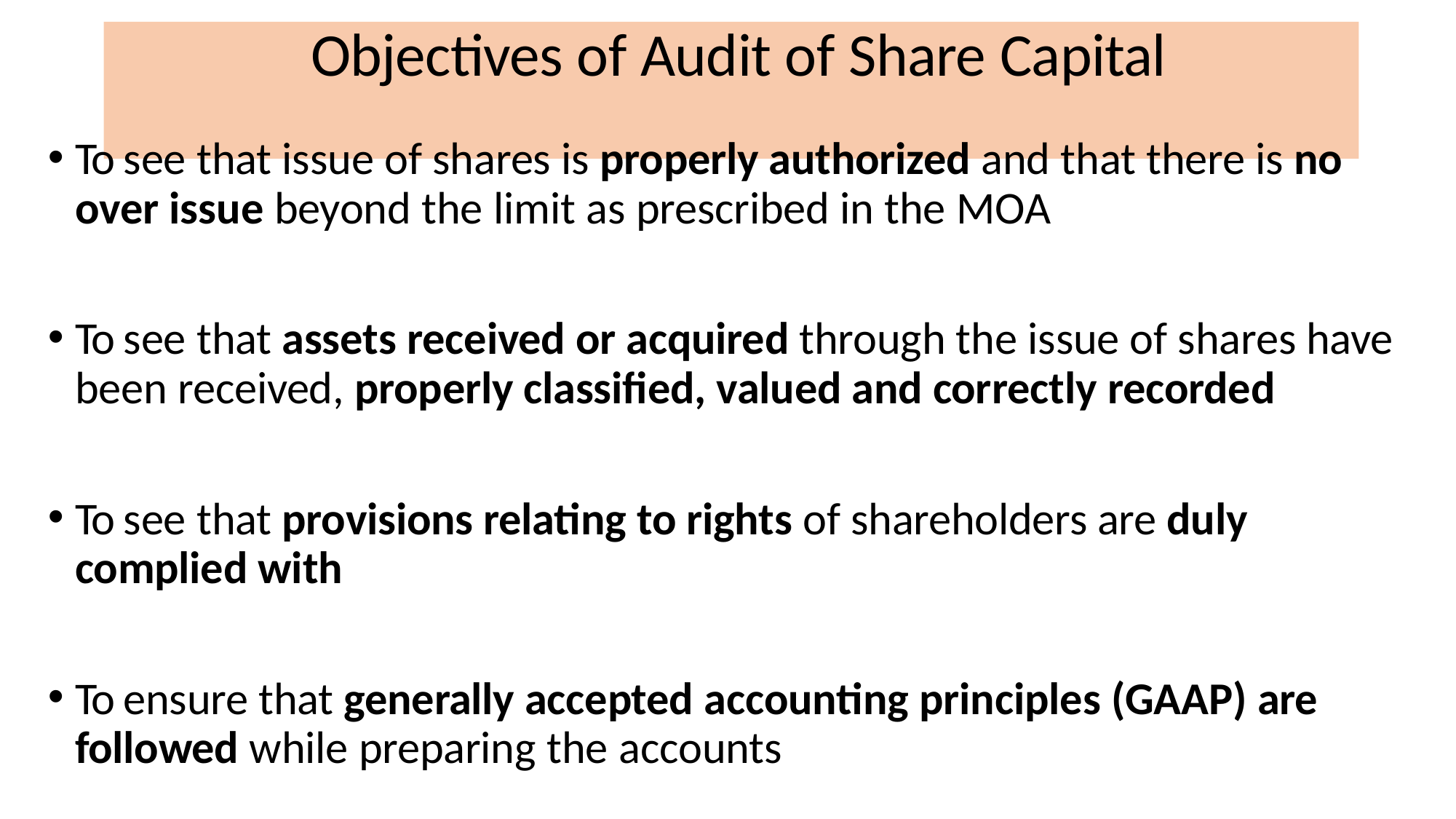

# Objectives of Audit of Share Capital
To see that issue of shares is properly authorized and that there is no  over issue beyond the limit as prescribed in the MOA

To see that assets received or acquired through the issue of shares have  been received, properly classified, valued and correctly recorded

To see that provisions relating to rights of shareholders are duly  complied with

To ensure that generally accepted accounting principles (GAAP) are  followed while preparing the accounts